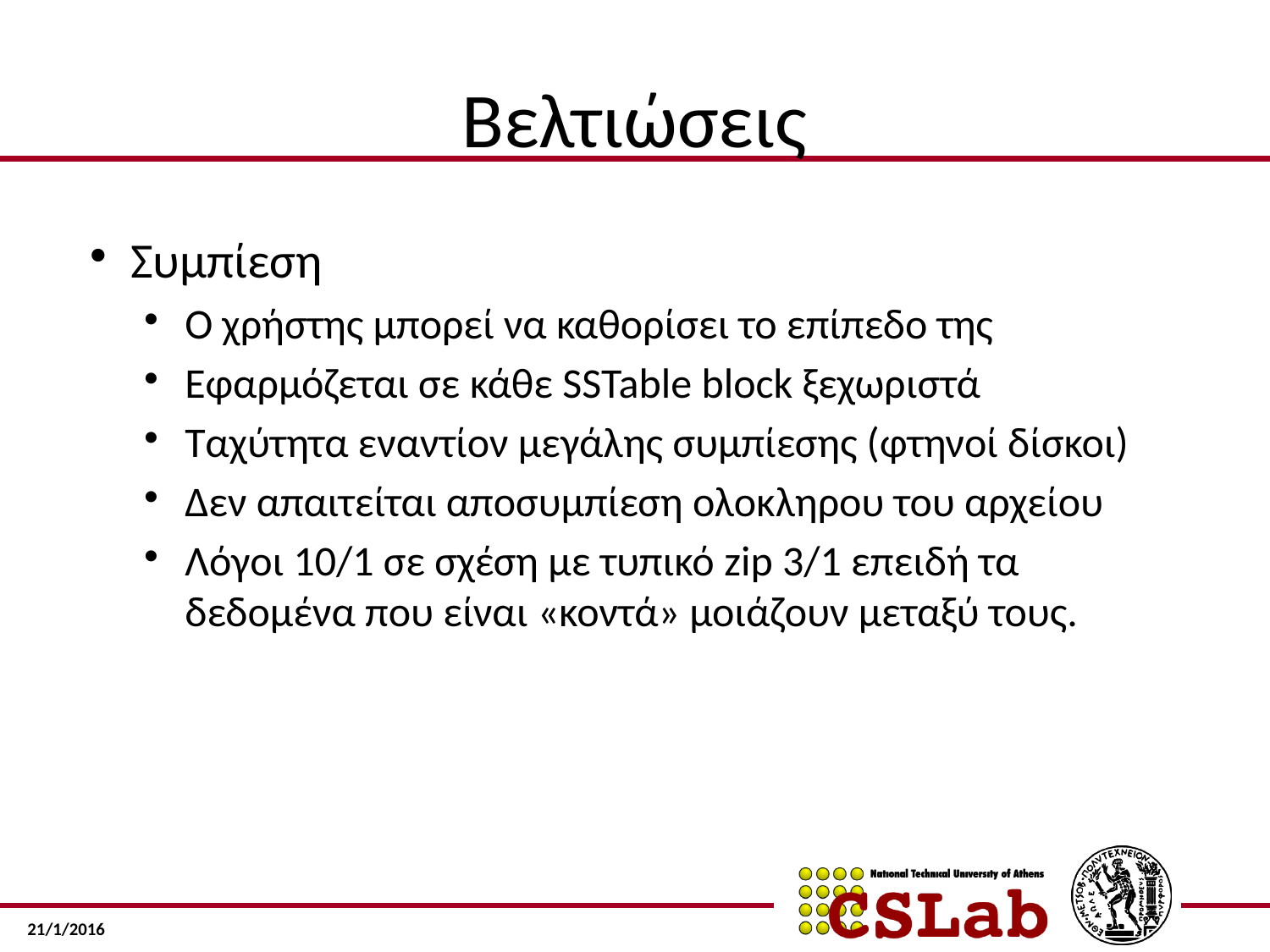

# Βελτιώσεις
Συμπίεση
Ο χρήστης μπορεί να καθορίσει το επίπεδο της
Εφαρμόζεται σε κάθε SSTable block ξεχωριστά
Ταχύτητα εναντίον μεγάλης συμπίεσης (φτηνοί δίσκοι)
Δεν απαιτείται αποσυμπίεση ολοκληρου του αρχείου
Λόγοι 10/1 σε σχέση με τυπικό zip 3/1 επειδή τα δεδομένα που είναι «κοντά» μοιάζουν μεταξύ τους.